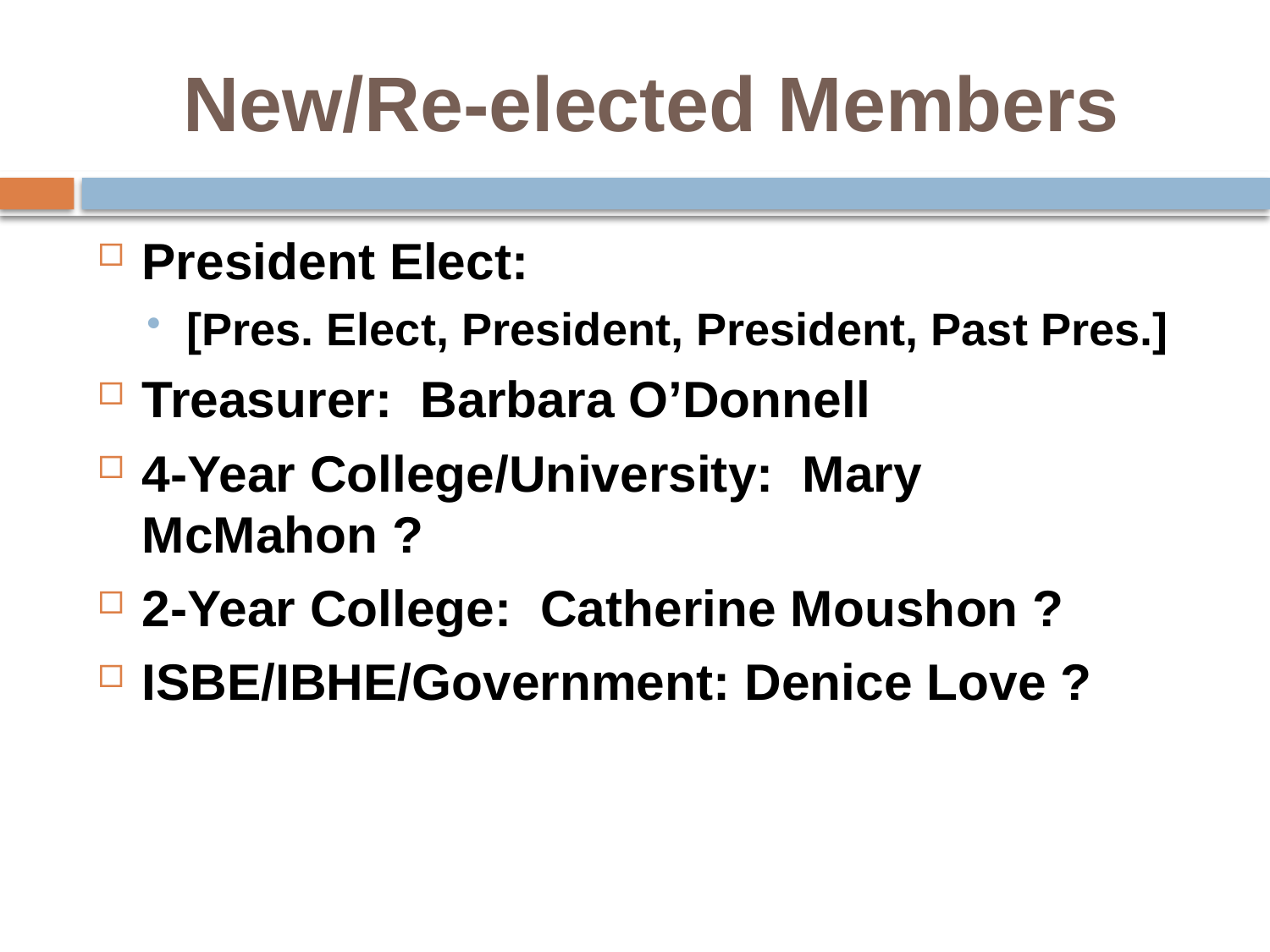

# New/Re-elected Members
President Elect:
[Pres. Elect, President, President, Past Pres.]
Treasurer:  Barbara O’Donnell
4-Year College/University:  Mary McMahon ?
2-Year College:  Catherine Moushon ?
ISBE/IBHE/Government: Denice Love ?